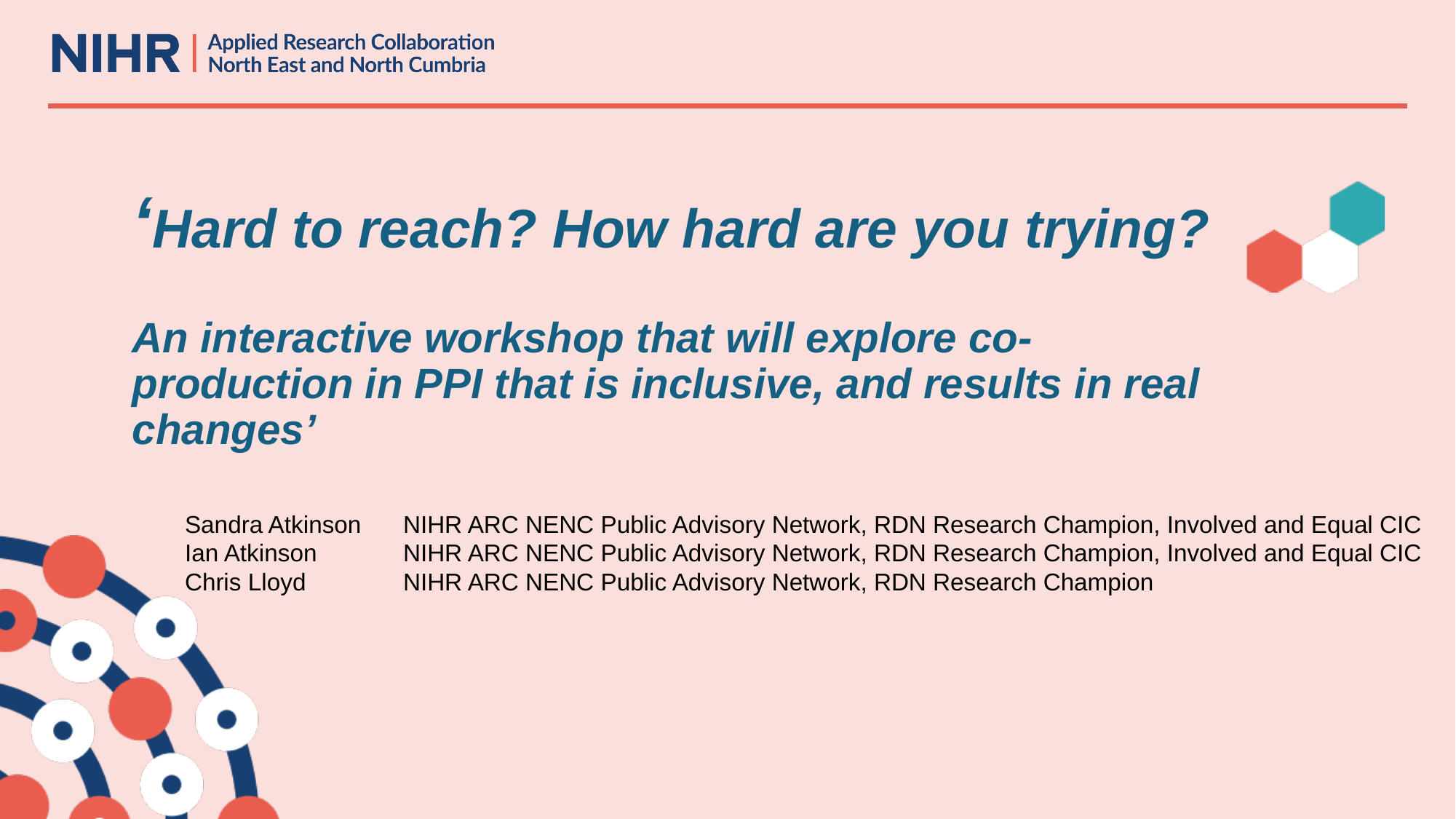

# ‘Hard to reach? How hard are you trying? An interactive workshop that will explore co-production in PPI that is inclusive, and results in real changes’
Sandra Atkinson	NIHR ARC NENC Public Advisory Network, RDN Research Champion, Involved and Equal CIC
Ian Atkinson	NIHR ARC NENC Public Advisory Network, RDN Research Champion, Involved and Equal CIC
Chris Lloyd 	NIHR ARC NENC Public Advisory Network, RDN Research Champion